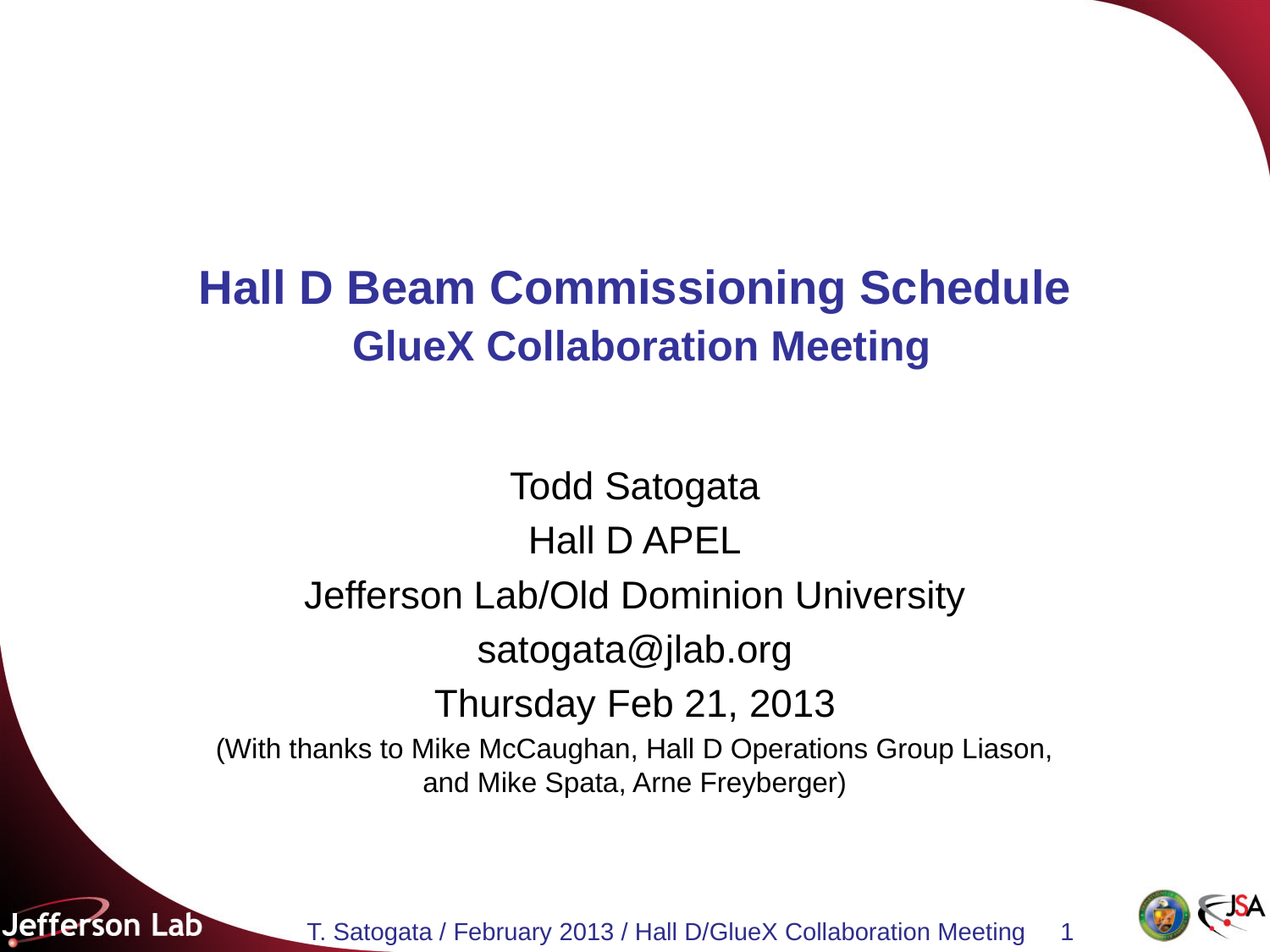

# Hall D Beam Commissioning Schedule GlueX Collaboration Meeting
Todd Satogata
Hall D APEL
Jefferson Lab/Old Dominion University
satogata@jlab.org
Thursday Feb 21, 2013
(With thanks to Mike McCaughan, Hall D Operations Group Liason,
and Mike Spata, Arne Freyberger)